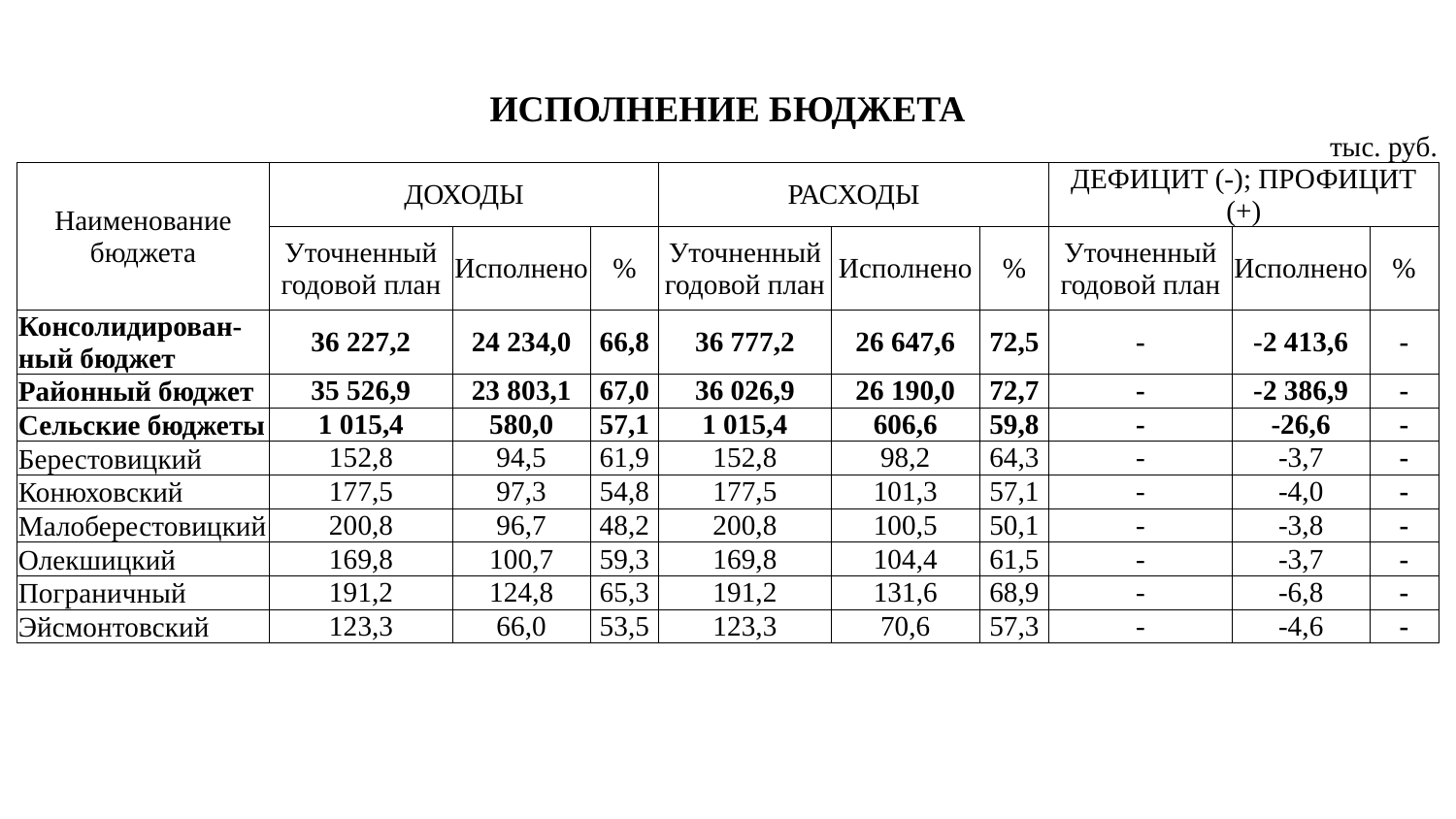

| ИСПОЛНЕНИЕ БЮДЖЕТА |  |  |  |  |  |  |  |  |  |  |  |  |  |  |
| --- | --- | --- | --- | --- | --- | --- | --- | --- | --- | --- | --- | --- | --- | --- |
|  |  |  |  |  |  |  |  |  |  |  |  |  | тыс. руб. |  |
| Наименование бюджета | ДОХОДЫ |  |  |  |  | РАСХОДЫ |  |  |  |  | ДЕФИЦИТ (-); ПРОФИЦИТ (+) |  |  |  |
|  | Уточненный годовой план |  | Исполнено |  | % | Уточненный годовой план | Исполнено |  | % |  | Уточненный годовой план | Исполнено |  | % |
| Консолидирован-ный бюджет | 36 227,2 |  | 24 234,0 |  | 66,8 | 36 777,2 | 26 647,6 |  | 72,5 |  | - | -2 413,6 |  | - |
| Районный бюджет | 35 526,9 |  | 23 803,1 |  | 67,0 | 36 026,9 | 26 190,0 |  | 72,7 |  | - | -2 386,9 |  | - |
| Сельские бюджеты | 1 015,4 |  | 580,0 |  | 57,1 | 1 015,4 | 606,6 |  | 59,8 |  | - | -26,6 |  | - |
| Берестовицкий | 152,8 |  | 94,5 |  | 61,9 | 152,8 | 98,2 |  | 64,3 |  | - | -3,7 |  | - |
| Конюховский | 177,5 |  | 97,3 |  | 54,8 | 177,5 | 101,3 |  | 57,1 |  | - | -4,0 |  | - |
| Малоберестовицкий | 200,8 |  | 96,7 |  | 48,2 | 200,8 | 100,5 |  | 50,1 |  | - | -3,8 |  | - |
| Олекшицкий | 169,8 |  | 100,7 |  | 59,3 | 169,8 | 104,4 |  | 61,5 |  | - | -3,7 |  | - |
| Пограничный | 191,2 |  | 124,8 |  | 65,3 | 191,2 | 131,6 |  | 68,9 |  | - | -6,8 |  | - |
| Эйсмонтовский | 123,3 |  | 66,0 |  | 53,5 | 123,3 | 70,6 |  | 57,3 |  | - | -4,6 |  | - |